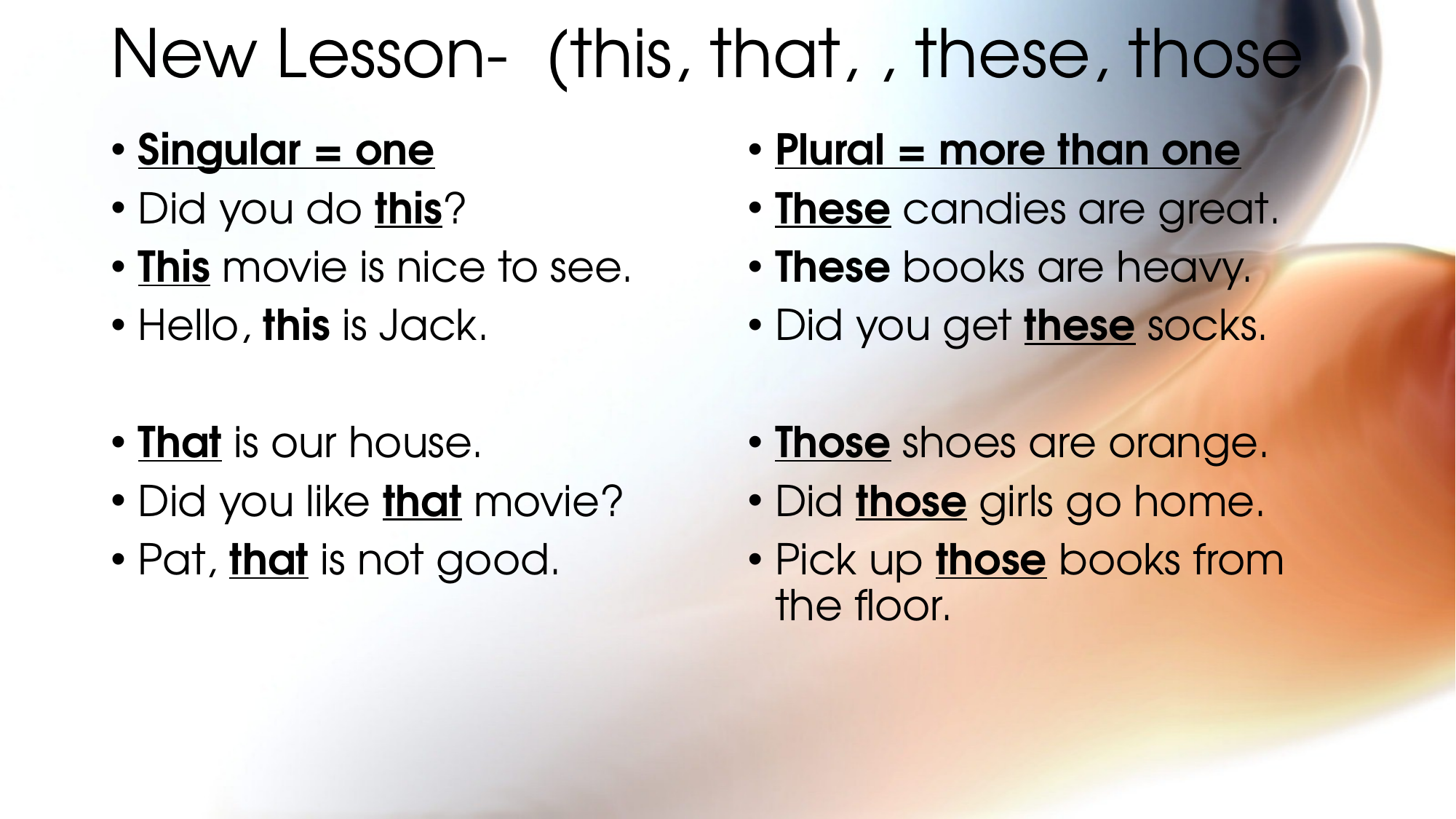

# New Lesson-  (this, that, , these, those
Singular = one
Did you do this?
This movie is nice to see.
Hello, this is Jack.

That is our house.
Did you like that movie?
Pat, that is not good.

Plural = more than one
These candies are great.
These books are heavy.
Did you get these socks.

Those shoes are orange.
Did those girls go home.
Pick up those books from the floor.